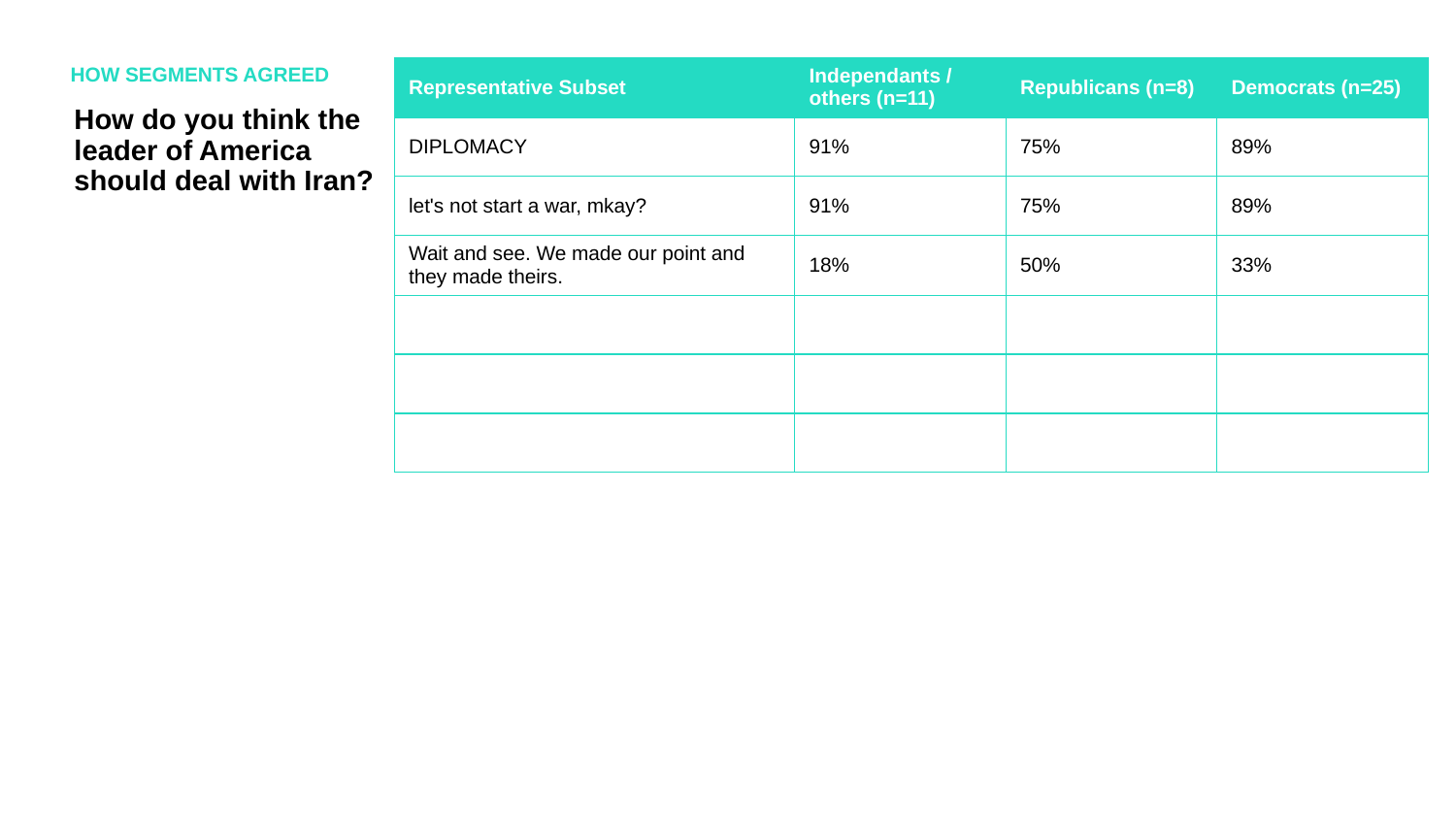

HOW SEGMENTS AGREED
| Representative Subset | Independants / others (n=11) | Republicans (n=8) | Democrats (n=25) |
| --- | --- | --- | --- |
| DIPLOMACY | 91% | 75% | 89% |
| let's not start a war, mkay? | 91% | 75% | 89% |
| Wait and see. We made our point and they made theirs. | 18% | 50% | 33% |
|  |  |  |  |
|  |  |  |  |
|  |  |  |  |
How do you think the leader of America should deal with Iran?